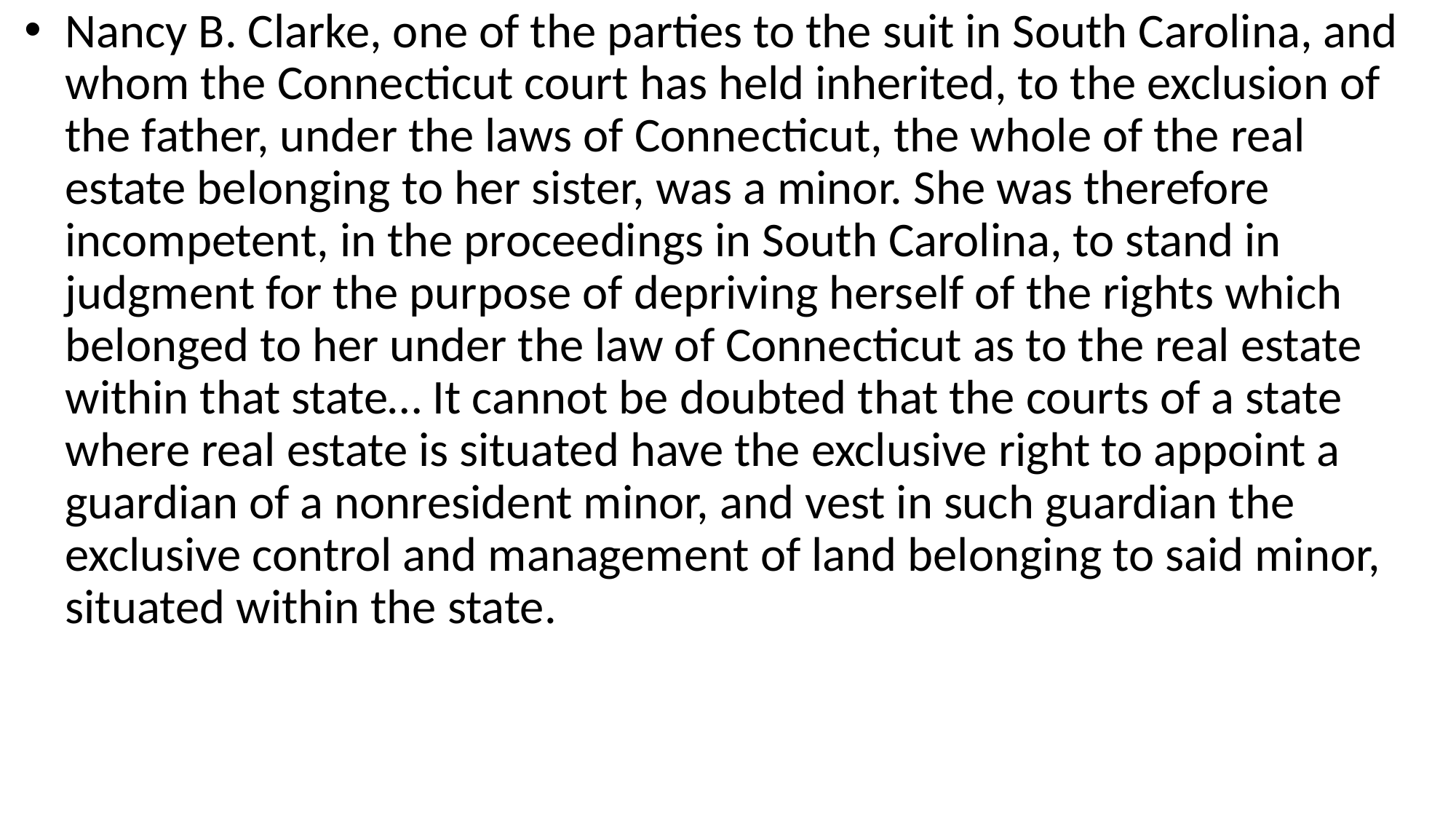

Nancy B. Clarke, one of the parties to the suit in South Carolina, and whom the Connecticut court has held inherited, to the exclusion of the father, under the laws of Connecticut, the whole of the real estate belonging to her sister, was a minor. She was therefore incompetent, in the proceedings in South Carolina, to stand in judgment for the purpose of depriving herself of the rights which belonged to her under the law of Connecticut as to the real estate within that state… It cannot be doubted that the courts of a state where real estate is situated have the exclusive right to appoint a guardian of a nonresident minor, and vest in such guardian the exclusive control and management of land belonging to said minor, situated within the state.